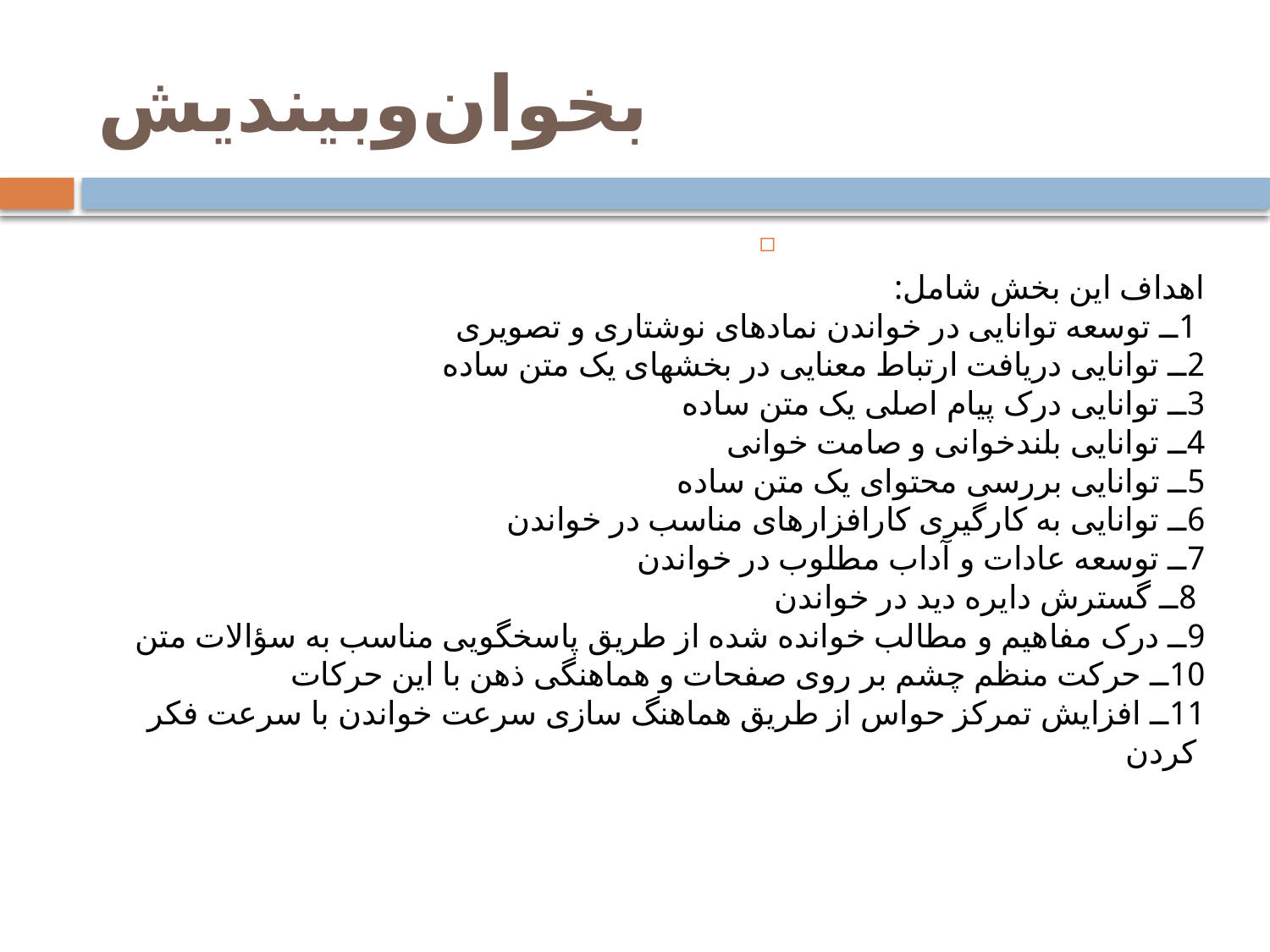

# بخوان‌و‌بیندیش
‌
اهداف این بخش شامل:
 1ــ توسعه توانایی در خواندن نمادهای نوشتاری و تصویری
2ــ توانایی دریافت ارتباط معنایی در بخشهای یک متن ساده
3ــ توانایی درک پیام اصلی یک متن ساده
4ــ توانایی بلندخوانی و صامت خوانی
5ــ توانایی بررسی محتوای یک متن ساده
6ــ توانایی به کارگیری کارافزارهای مناسب در خواندن
7ــ توسعه عادات و آداب مطلوب در خواندن
 8ــ گسترش دایره دید در خواندن
9ــ درک مفاهیم و مطالب خوانده شده از طریق پاسخگویی مناسب به سؤالات متن
10ــ حرکت منظم چشم بر روی صفحات و هماهنگی ذهن با این حرکات
11ــ افزایش تمرکز حواس از طریق هماهنگ سازی سرعت خواندن با سرعت فکر کردن